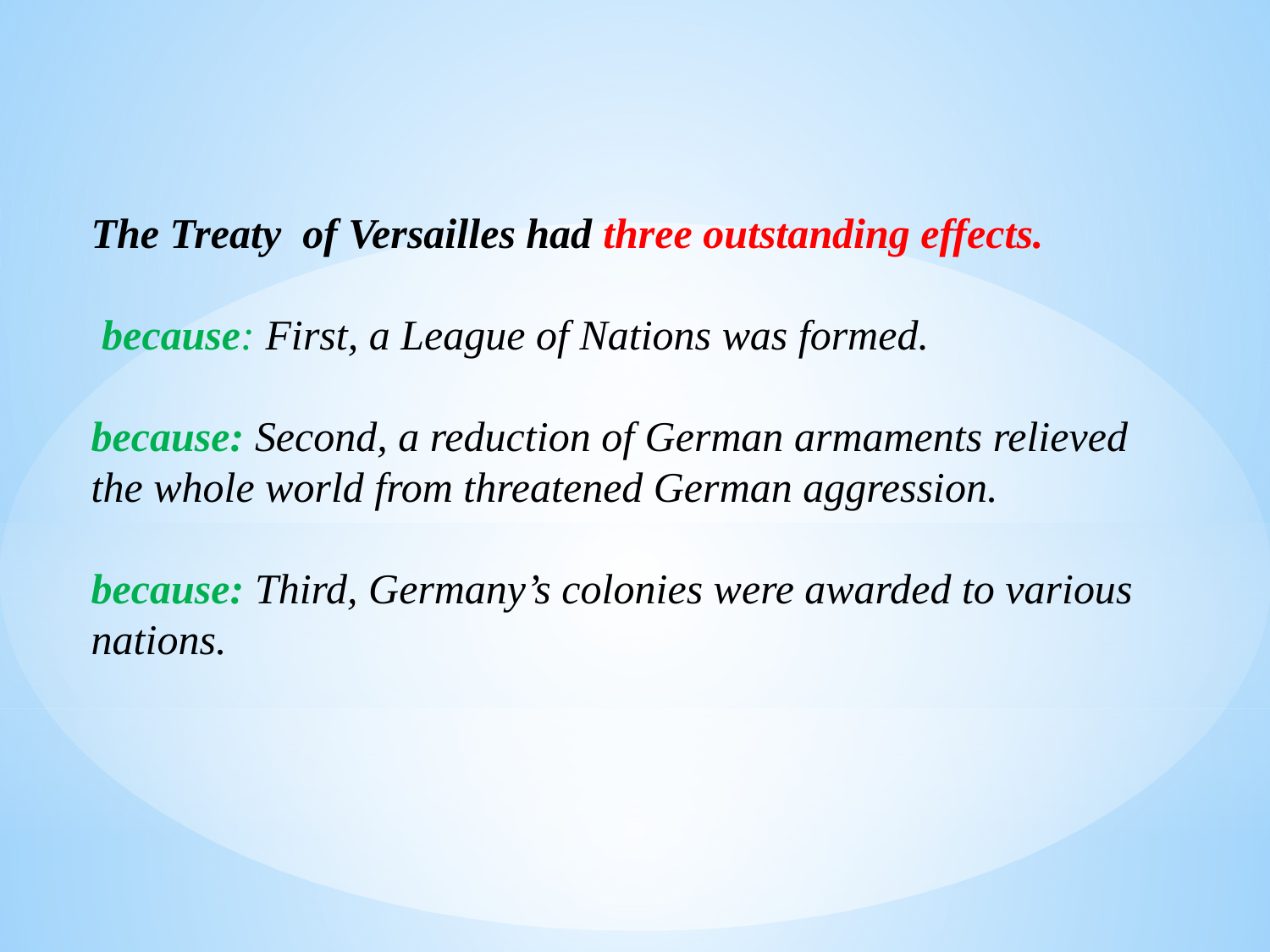

The Treaty  of Versailles had three outstanding effects.

 because: First, a League of Nations was formed.

because: Second, a reduction of German armaments relieved the whole world from threatened German aggression.

because: Third, Germany’s colonies were awarded to various nations.